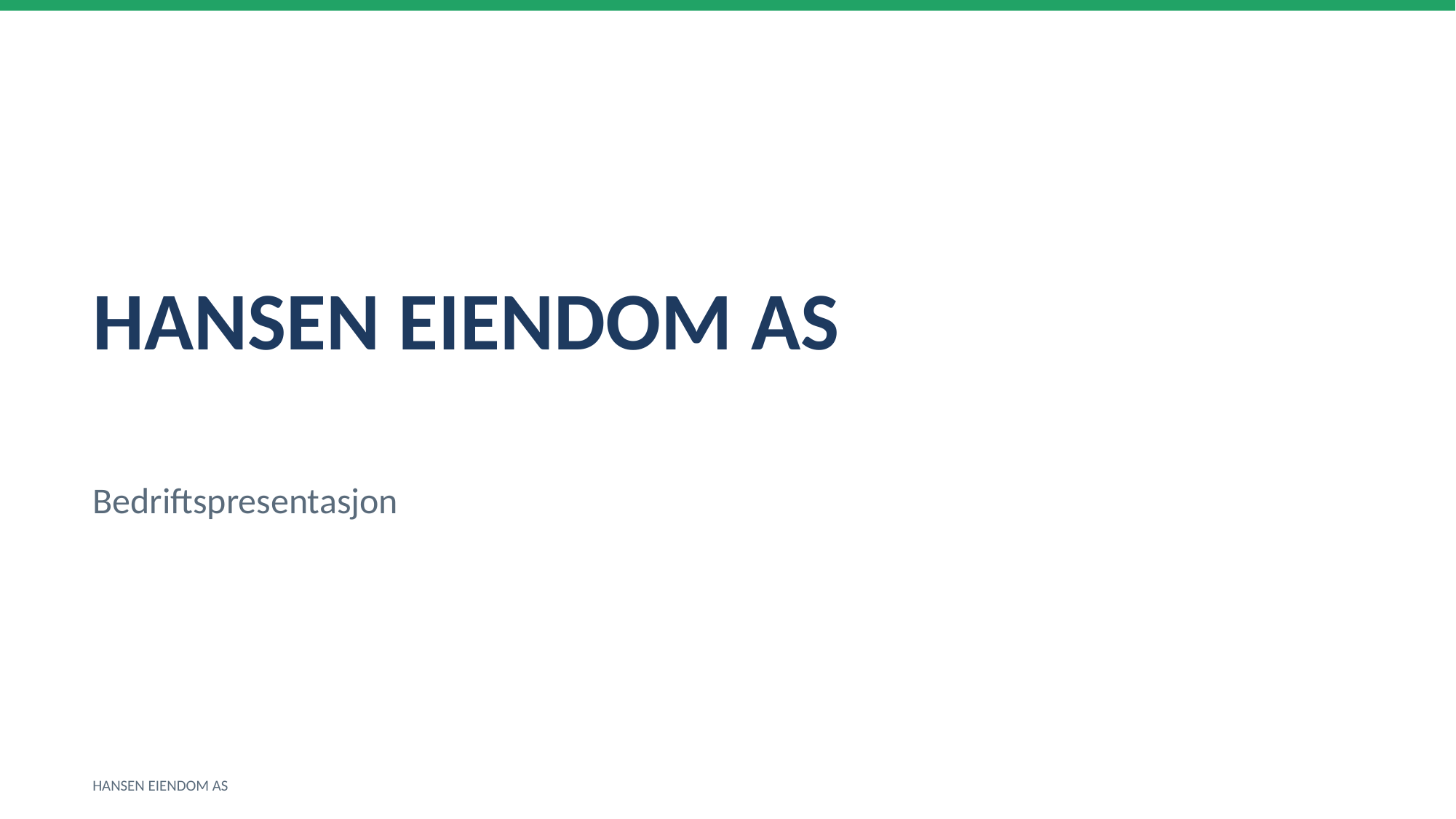

HANSEN EIENDOM AS
Bedriftspresentasjon
HANSEN EIENDOM AS